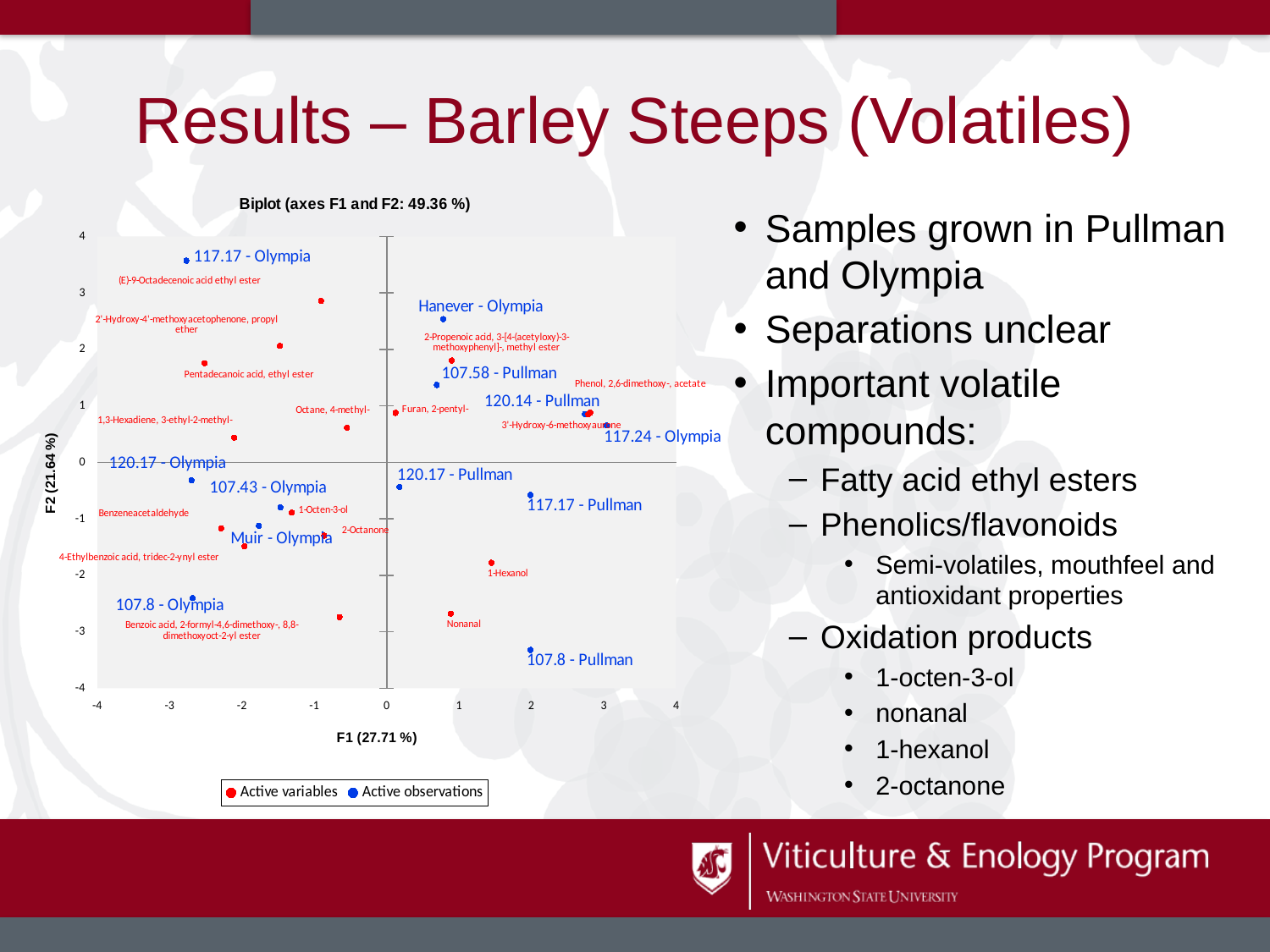

# Results – Barley Steeps (Volatiles)

### Chart: Biplot (axes F1 and F2: 49.36 %)

| Category |  |  |
|---|---|---|
Samples grown in Pullman and Olympia
Separations unclear
Important volatile compounds:
Fatty acid ethyl esters
Phenolics/flavonoids
Semi-volatiles, mouthfeel and antioxidant properties
Oxidation products
1-octen-3-ol
nonanal
1-hexanol
2-octanone